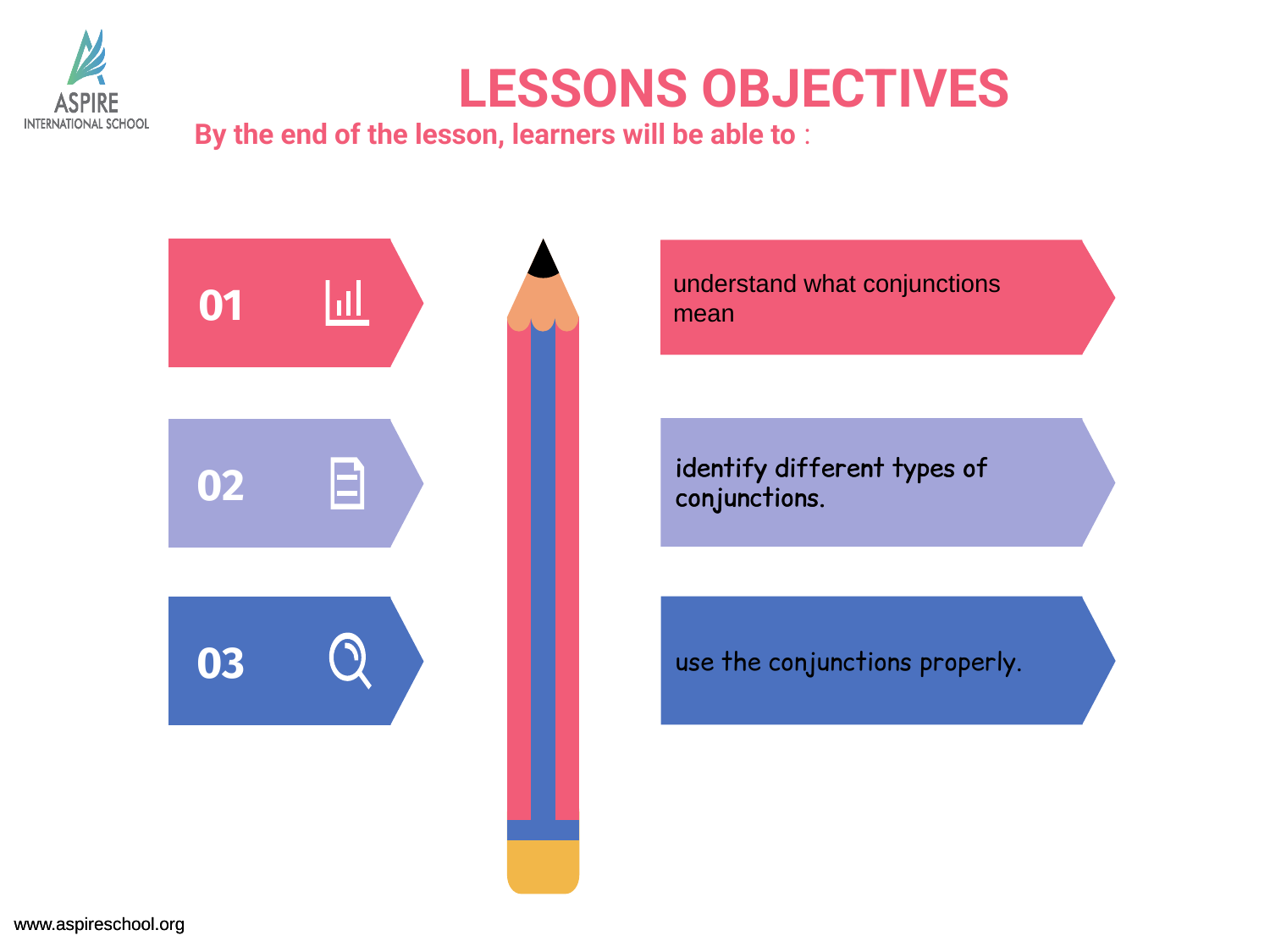

# Lessons Objectives
By the end of the lesson, learners will be able to :

understand what conjunctions mean

understand what conjunctions mean

01

identify different types of conjunctions.
identify different types of conjunctions.
02

use the conjunctions properly.
03

04